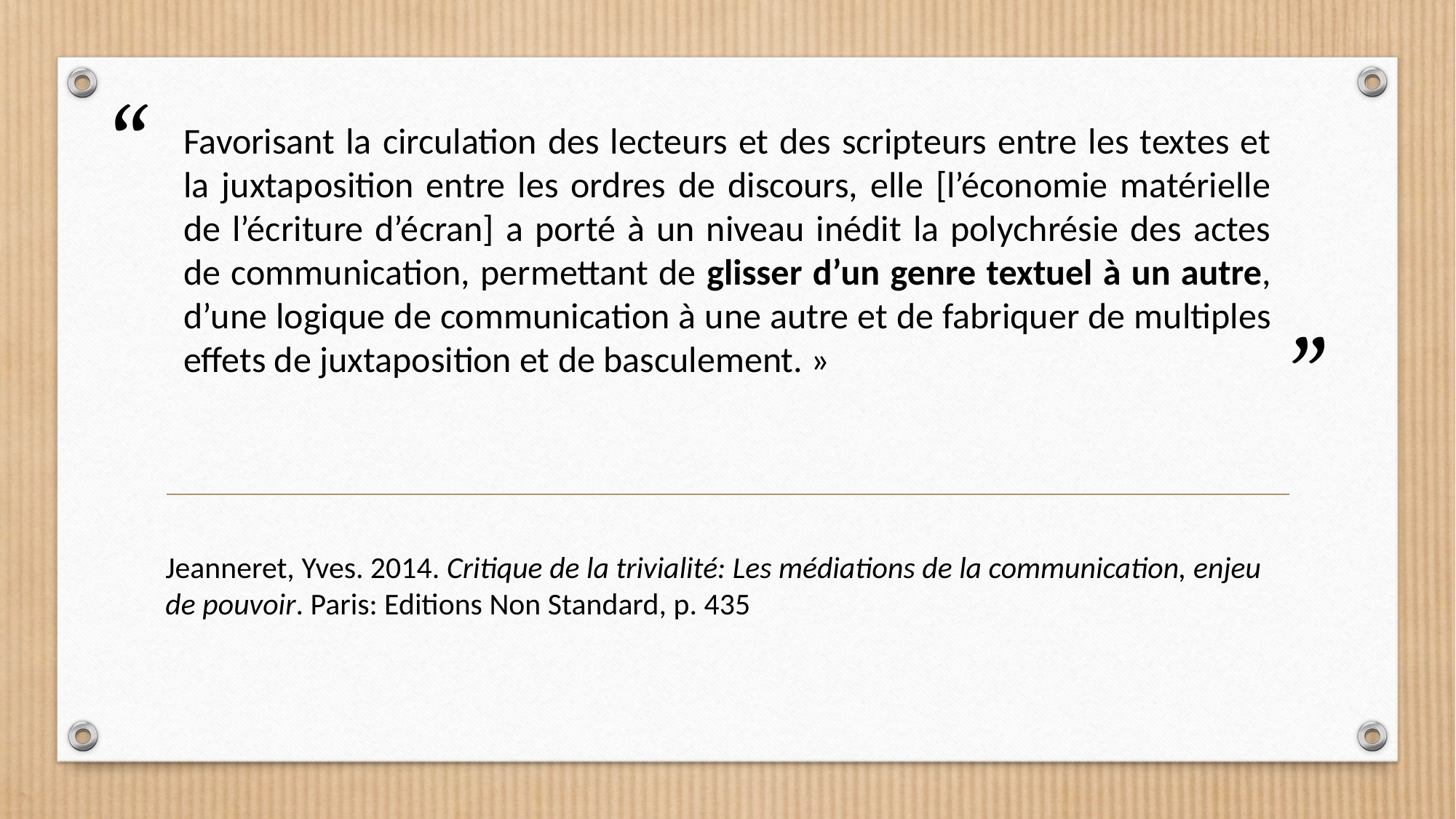

# Favorisant la circulation des lecteurs et des scripteurs entre les textes et la juxtaposition entre les ordres de discours, elle [l’économie matérielle de l’écriture d’écran] a porté à un niveau inédit la polychrésie des actes de communication, permettant de glisser d’un genre textuel à un autre, d’une logique de communication à une autre et de fabriquer de multiples effets de juxtaposition et de basculement. »

Jeanneret, Yves. 2014. Critique de la trivialité: Les médiations de la communication, enjeu de pouvoir. Paris: Editions Non Standard, p. 435